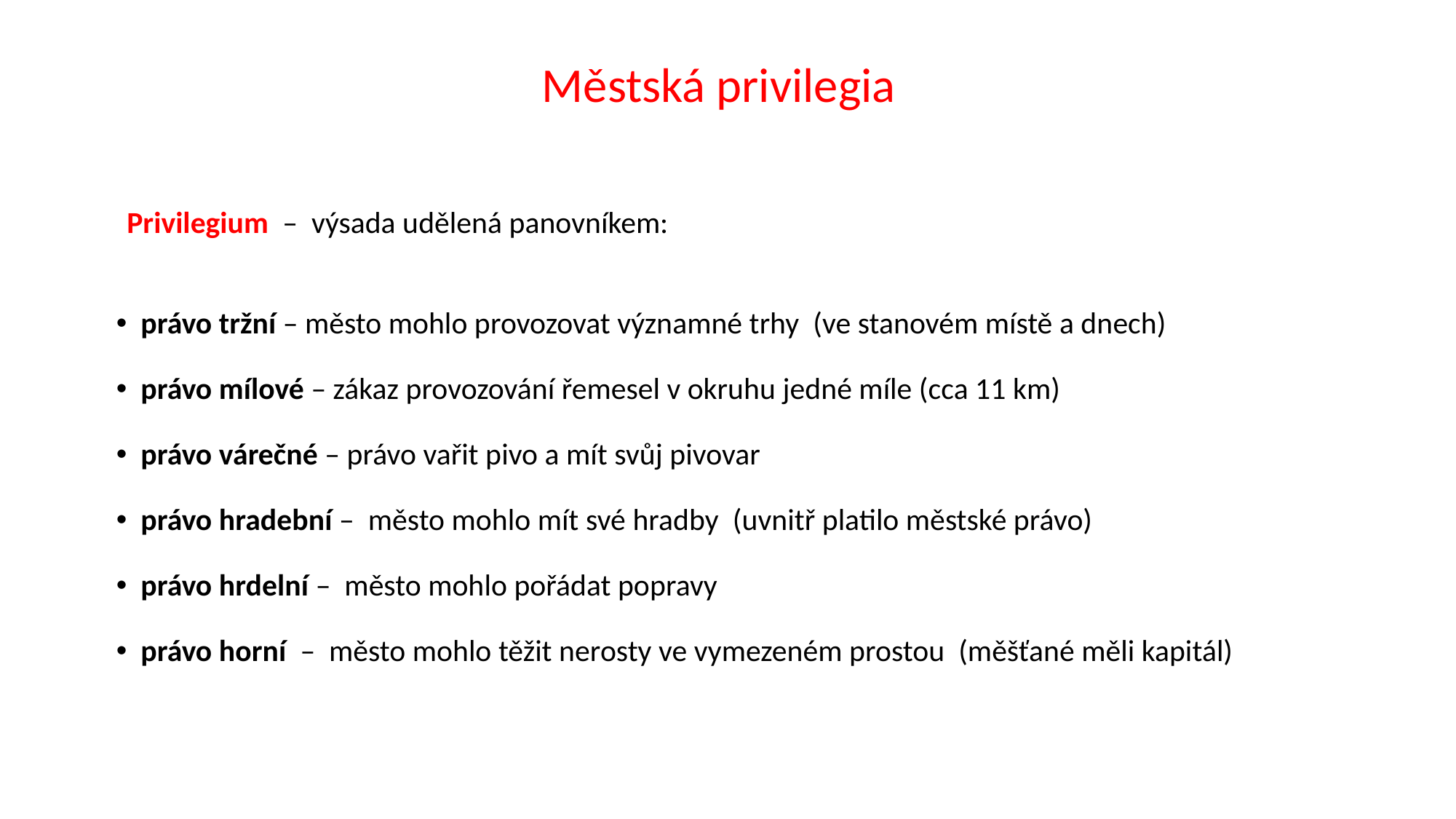

# Městská privilegia
 Privilegium  –  výsada udělená panovníkem:

  právo tržní – město mohlo provozovat významné trhy  (ve stanovém místě a dnech)

  právo mílové – zákaz provozování řemesel v okruhu jedné míle (cca 11 km)

  právo várečné – právo vařit pivo a mít svůj pivovar

  právo hradební –  město mohlo mít své hradby  (uvnitř platilo městské právo)

  právo hrdelní –  město mohlo pořádat popravy

  právo horní  –  město mohlo těžit nerosty ve vymezeném prostou  (měšťané měli kapitál)